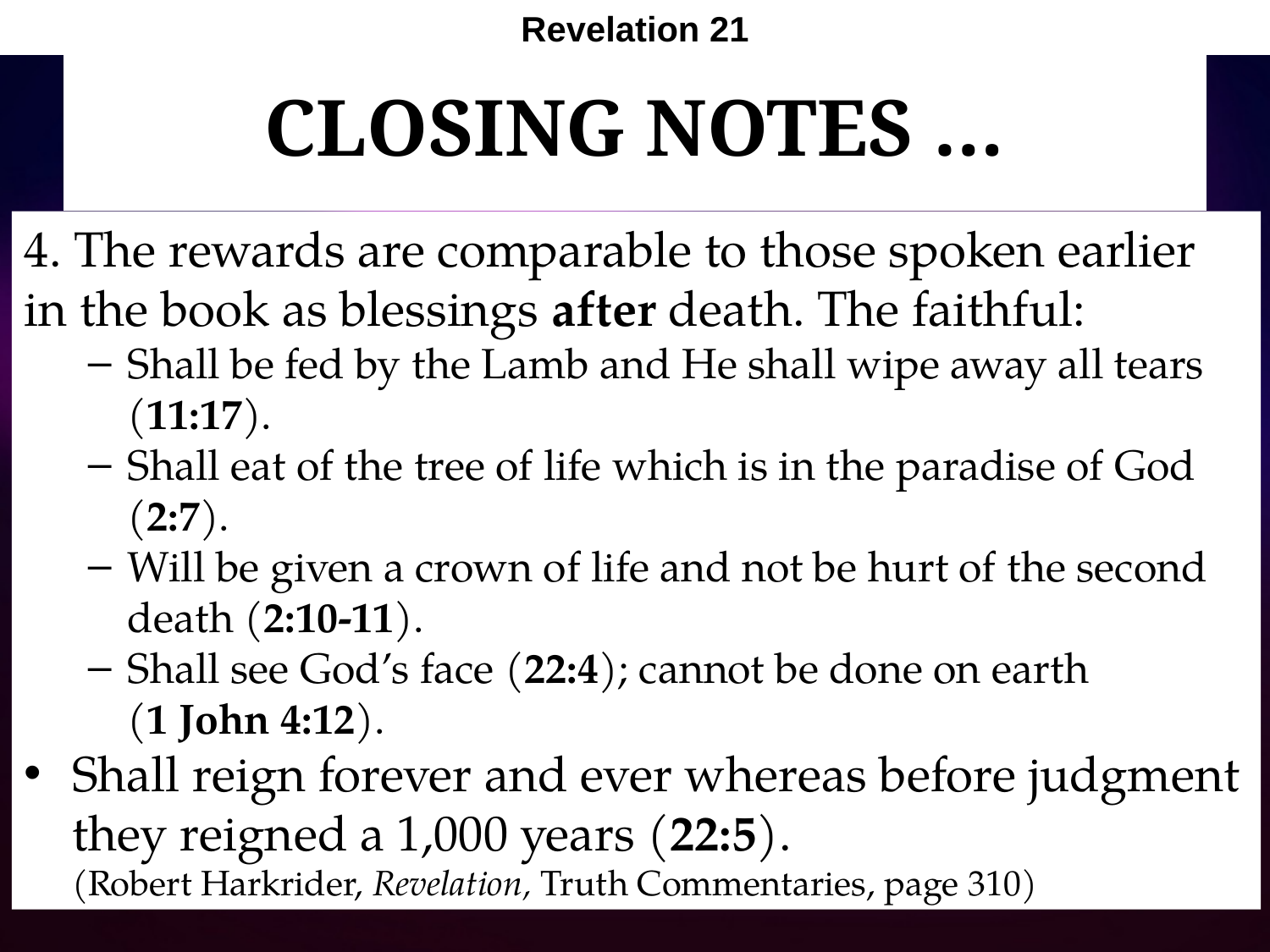

Revelation 21
# Closing Notes …
4. The rewards are comparable to those spoken earlier in the book as blessings after death. The faithful:
Shall be fed by the Lamb and He shall wipe away all tears (11:17).
Shall eat of the tree of life which is in the paradise of God (2:7).
Will be given a crown of life and not be hurt of the second death (2:10-11).
Shall see God’s face (22:4); cannot be done on earth
(1 John 4:12).
Shall reign forever and ever whereas before judgment they reigned a 1,000 years (22:5).
(Robert Harkrider, Revelation, Truth Commentaries, page 310)